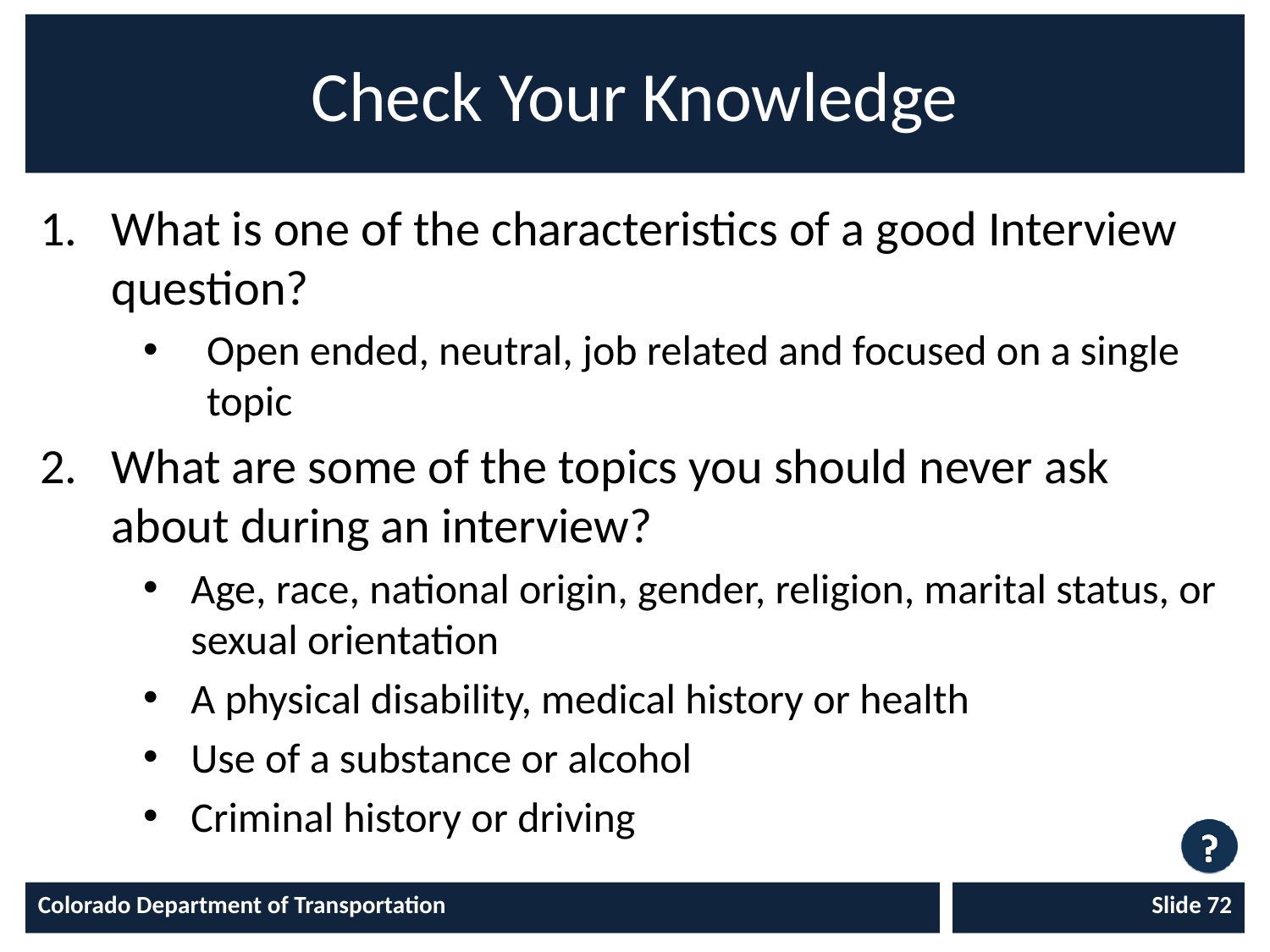

# Check Your Knowledge
What is one of the characteristics of a good Interview question?
Open ended, neutral, job related and focused on a single topic
What are some of the topics you should never ask about during an interview?
Age, race, national origin, gender, religion, marital status, or sexual orientation
A physical disability, medical history or health
Use of a substance or alcohol
Criminal history or driving

Colorado Department of Transportation
Slide 72